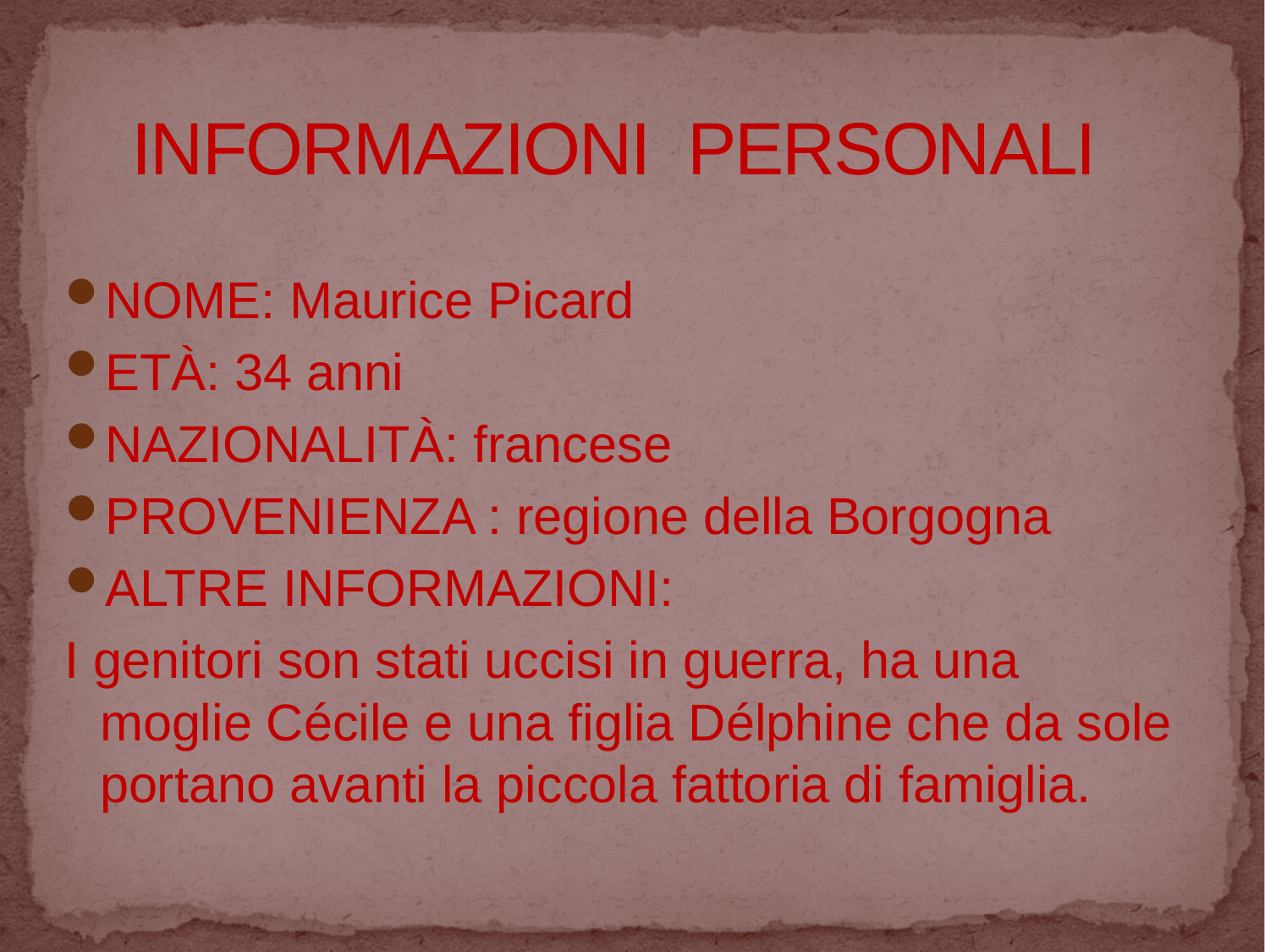

# INFORMAZIONI  PERSONALI

NOME: Maurice Picard
ETÀ: 34 anni
NAZIONALITÀ: francese
PROVENIENZA : regione della Borgogna
ALTRE INFORMAZIONI:
I genitori son stati uccisi in guerra, ha una moglie Cécile e una figlia Délphine che da sole portano avanti la piccola fattoria di famiglia.